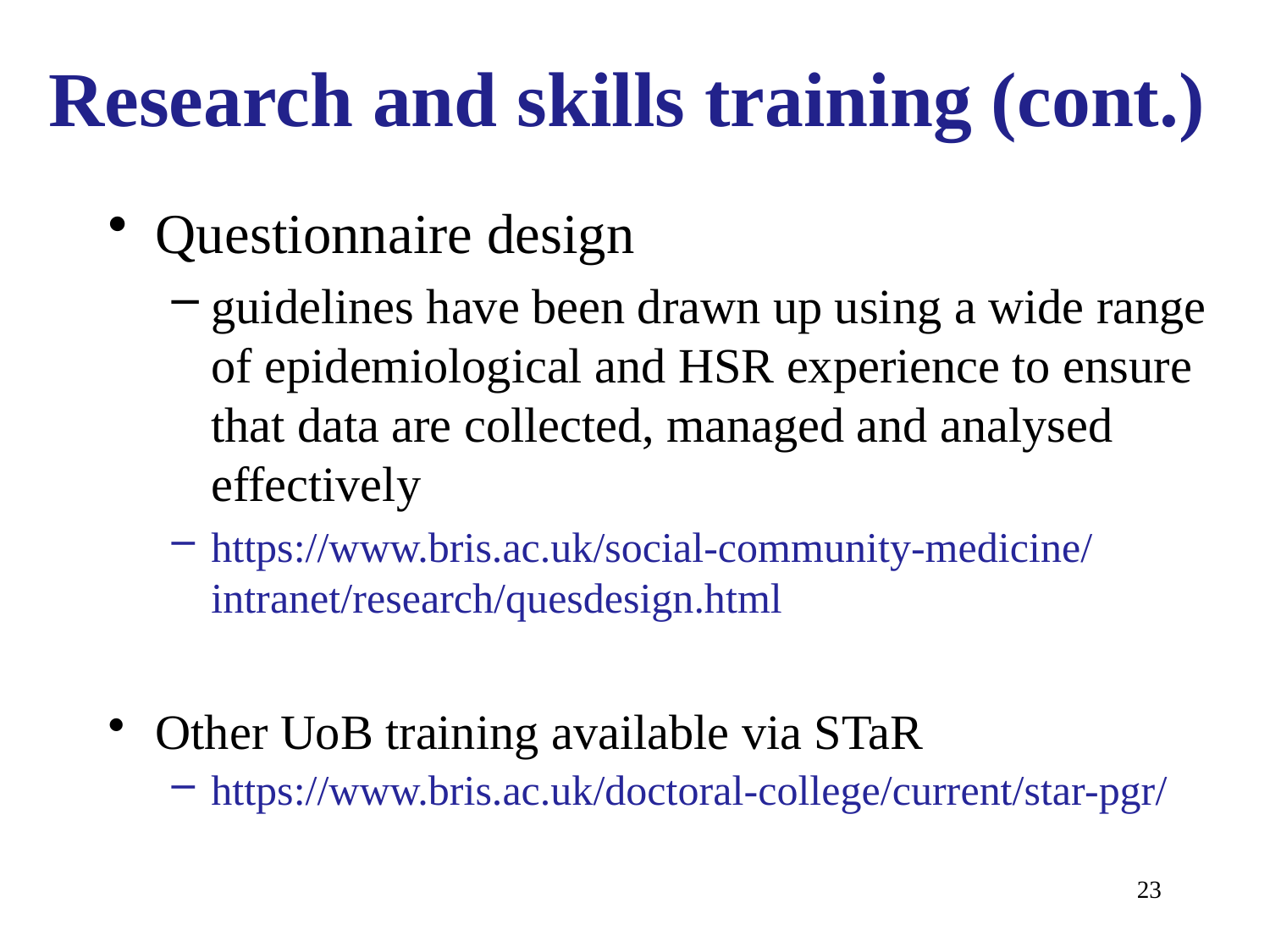

# Research and skills training (cont.)
Questionnaire design
guidelines have been drawn up using a wide range of epidemiological and HSR experience to ensure that data are collected, managed and analysed effectively
https://www.bris.ac.uk/social-community-medicine/intranet/research/quesdesign.html

Other UoB training available via STaR
https://www.bris.ac.uk/doctoral-college/current/star-pgr/

23